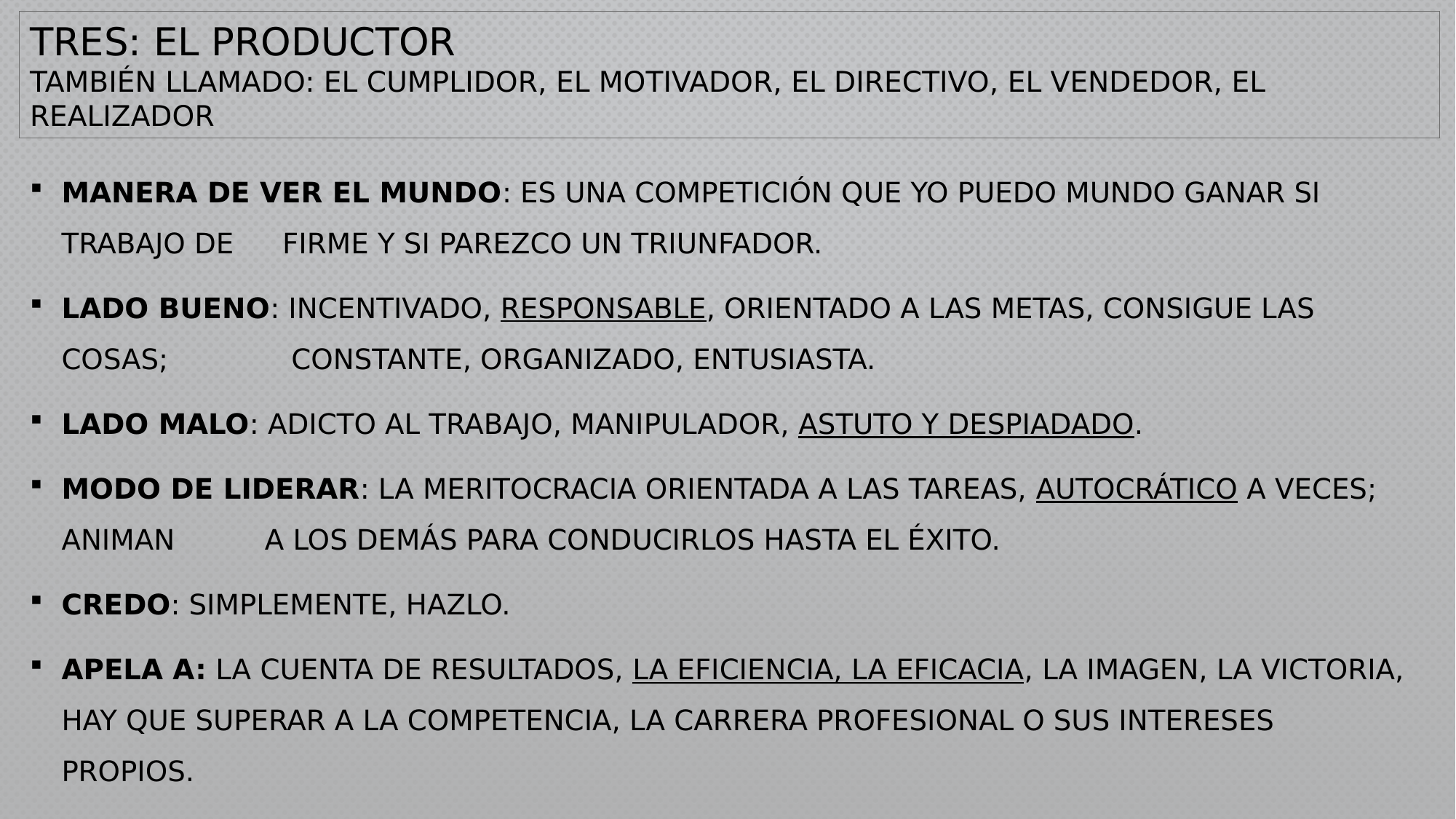

# TRES: EL PRODUCTOR También llamado: EL CUMPLIDOR, EL MOTIVADOR, EL DIRECTIVO, EL VENDEDOR, EL 								 REALIZADOR
Manera de ver el mundo: es una competición que yo puedo mundo ganar si trabajo de 									  firme y si parezco un triunfador.
Lado bueno: Incentivado, responsable, orientado a las metas, consigue las cosas; 						   constante, organizado, entusiasta.
Lado malo: Adicto al trabajo, manipulador, astuto y despiadado.
Modo de liderar: La meritocracia orientada a las tareas, autocrático a veces; animan 						a los demás para conducirlos hasta el éxito.
Credo: Simplemente, hazlo.
Apela a: La cuenta de resultados, la eficiencia, la eficacia, la imagen, la victoria, hay que superar a la competencia, la carrera profesional o sus intereses propios.